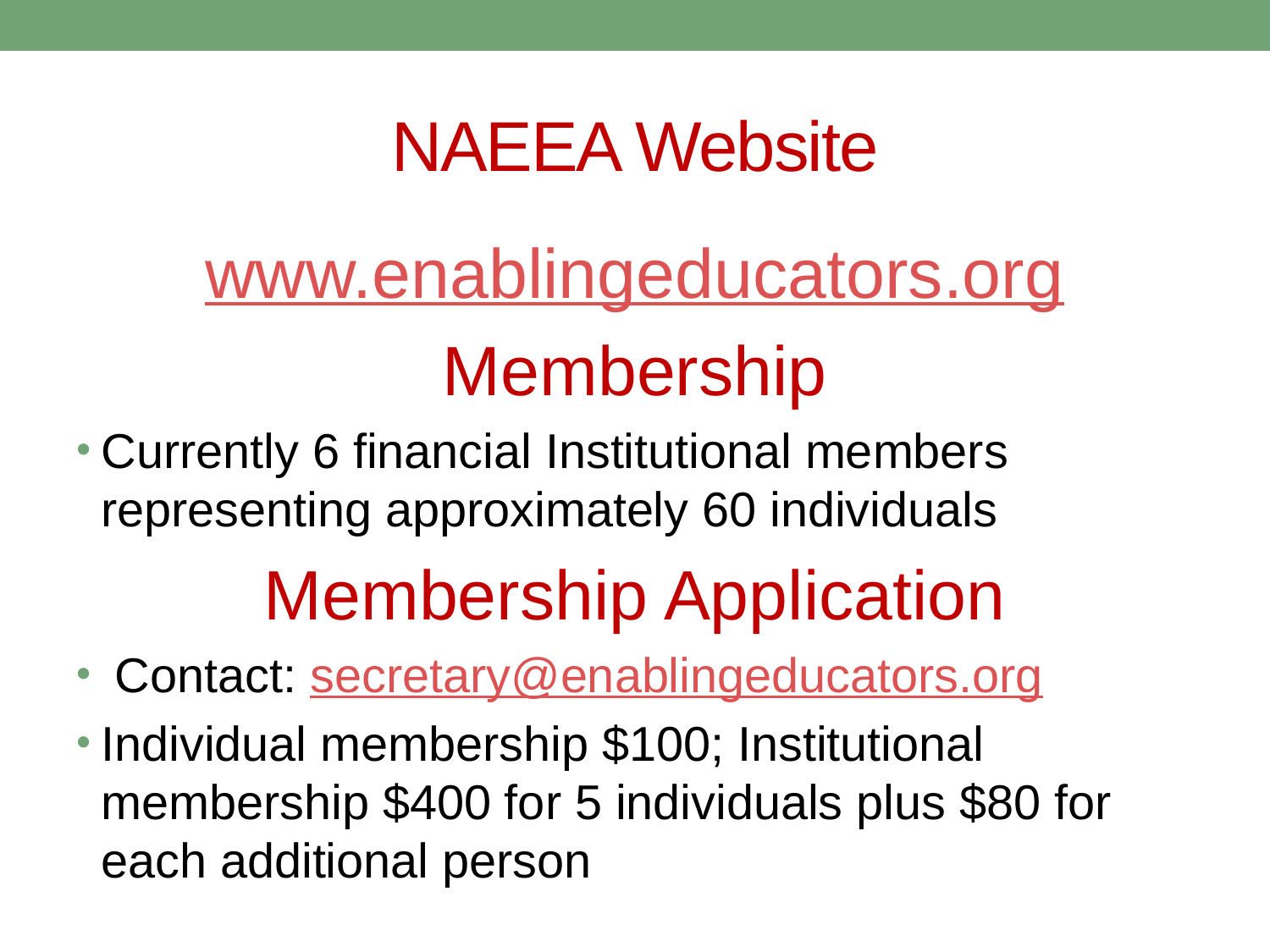

# NAEEA Website
www.enablingeducators.org
Membership
Currently 6 financial Institutional members representing approximately 60 individuals
Membership Application
 Contact: secretary@enablingeducators.org
Individual membership $100; Institutional membership $400 for 5 individuals plus $80 for each additional person